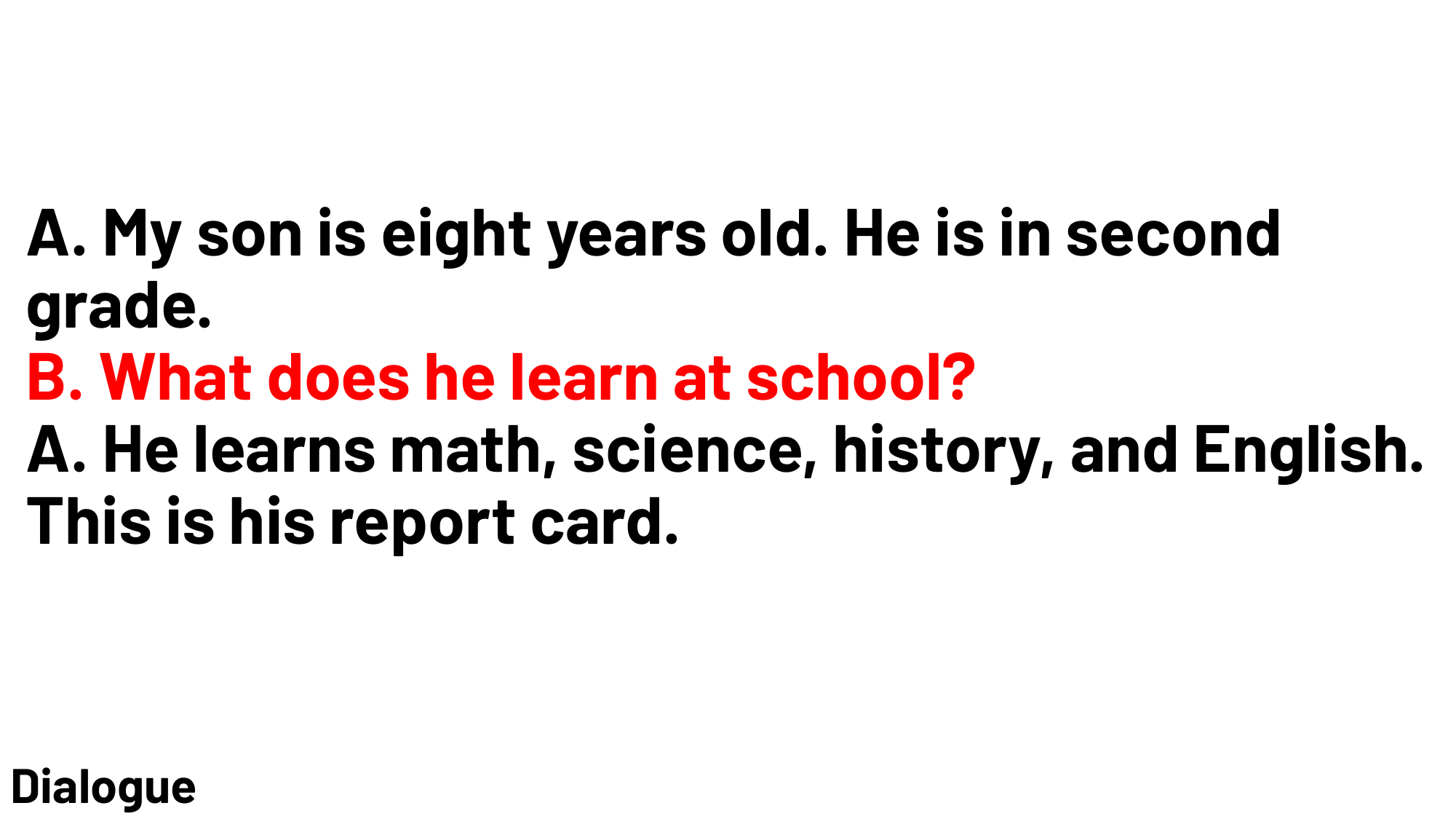

# A. My son is eight years old. He is in second grade. B. What does he learn at school? A. He learns math, science, history, and English. This is his report card.
Dialogue